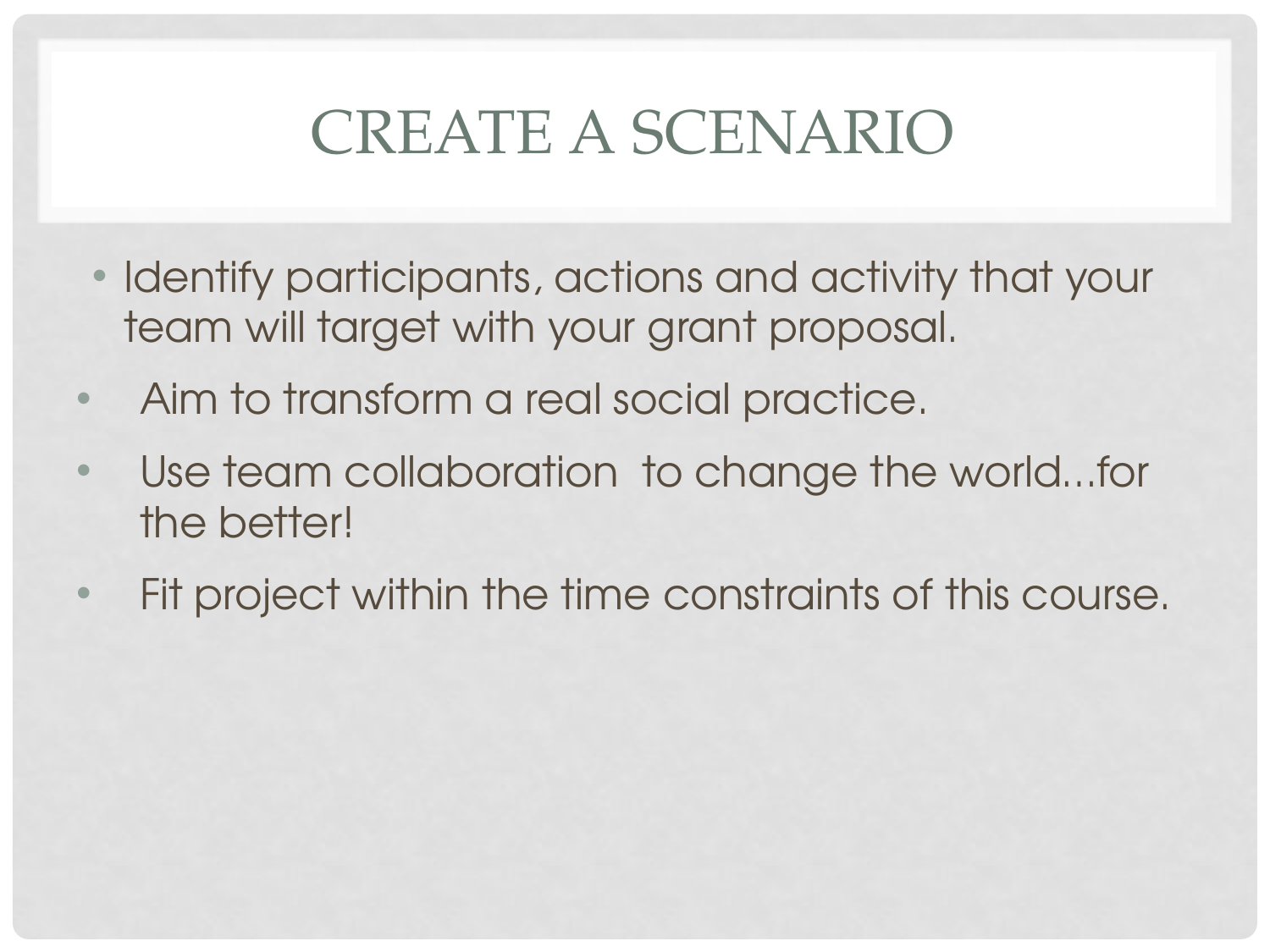

# Create a Scenario
Identify participants, actions and activity that your team will target with your grant proposal.
Aim to transform a real social practice.
Use team collaboration  to change the world…for the better!
Fit project within the time constraints of this course.